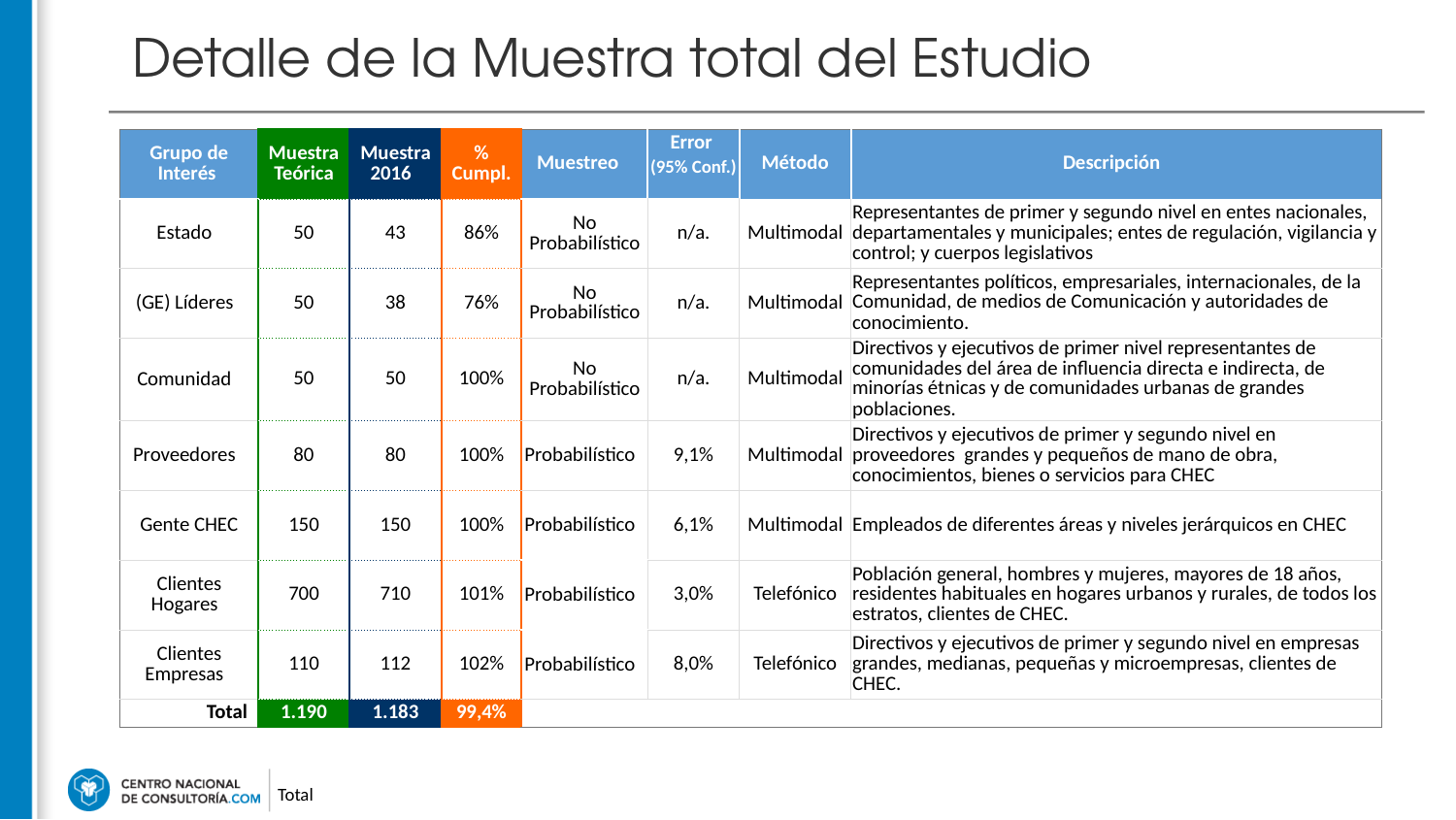

# Detalle de la Muestra total del Estudio
| Grupo de Interés | Muestra Teórica | Muestra 2016 | % Cumpl. | Muestreo | Error | Método | Descripción |
| --- | --- | --- | --- | --- | --- | --- | --- |
|  |  |  |  |  | (95% Conf.) |  |  |
| Estado | 50 | 43 | 86% | No Probabilístico | n/a. | Multimodal | Representantes de primer y segundo nivel en entes nacionales, departamentales y municipales; entes de regulación, vigilancia y control; y cuerpos legislativos |
| (GE) Líderes | 50 | 38 | 76% | No Probabilístico | n/a. | Multimodal | Representantes políticos, empresariales, internacionales, de la Comunidad, de medios de Comunicación y autoridades de conocimiento. |
| Comunidad | 50 | 50 | 100% | No Probabilístico | n/a. | Multimodal | Directivos y ejecutivos de primer nivel representantes de comunidades del área de influencia directa e indirecta, de minorías étnicas y de comunidades urbanas de grandes poblaciones. |
| Proveedores | 80 | 80 | 100% | Probabilístico | 9,1% | Multimodal | Directivos y ejecutivos de primer y segundo nivel en proveedores grandes y pequeños de mano de obra, conocimientos, bienes o servicios para CHEC |
| Gente CHEC | 150 | 150 | 100% | Probabilístico | 6,1% | Multimodal | Empleados de diferentes áreas y niveles jerárquicos en CHEC |
| Clientes Hogares | 700 | 710 | 101% | Probabilístico | 3,0% | Telefónico | Población general, hombres y mujeres, mayores de 18 años, residentes habituales en hogares urbanos y rurales, de todos los estratos, clientes de CHEC. |
| Clientes Empresas | 110 | 112 | 102% | Probabilístico | 8,0% | Telefónico | Directivos y ejecutivos de primer y segundo nivel en empresas grandes, medianas, pequeñas y microempresas, clientes de CHEC. |
| Total | 1.190 | 1.183 | 99,4% |  |  |  |  |